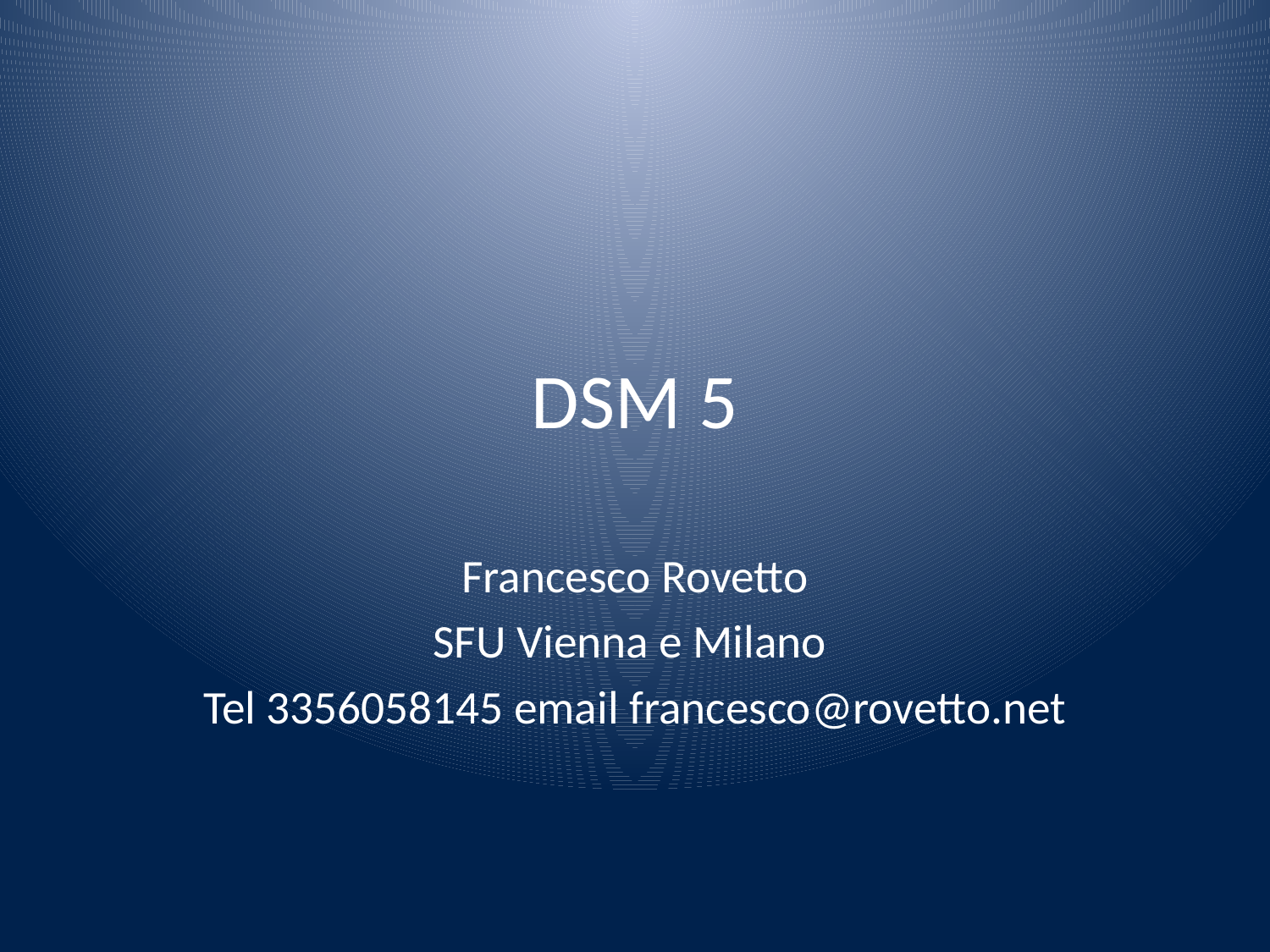

# DSM 5
Francesco Rovetto
SFU Vienna e Milano
Tel 3356058145 email francesco@rovetto.net